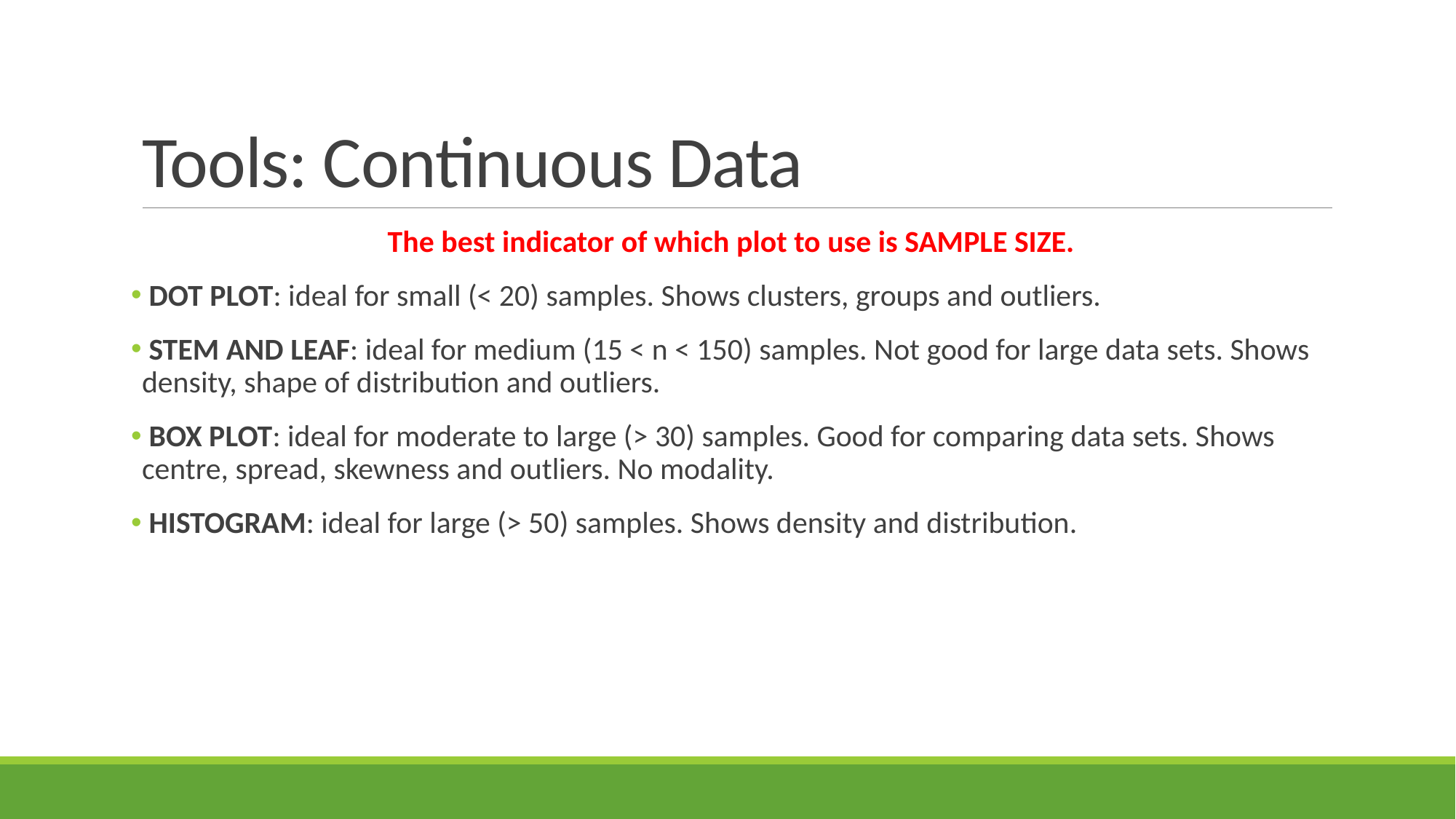

# Tools: Continuous Data
The best indicator of which plot to use is SAMPLE SIZE.
 DOT PLOT: ideal for small (< 20) samples. Shows clusters, groups and outliers.
 STEM AND LEAF: ideal for medium (15 < n < 150) samples. Not good for large data sets. Shows density, shape of distribution and outliers.
 BOX PLOT: ideal for moderate to large (> 30) samples. Good for comparing data sets. Shows centre, spread, skewness and outliers. No modality.
 HISTOGRAM: ideal for large (> 50) samples. Shows density and distribution.